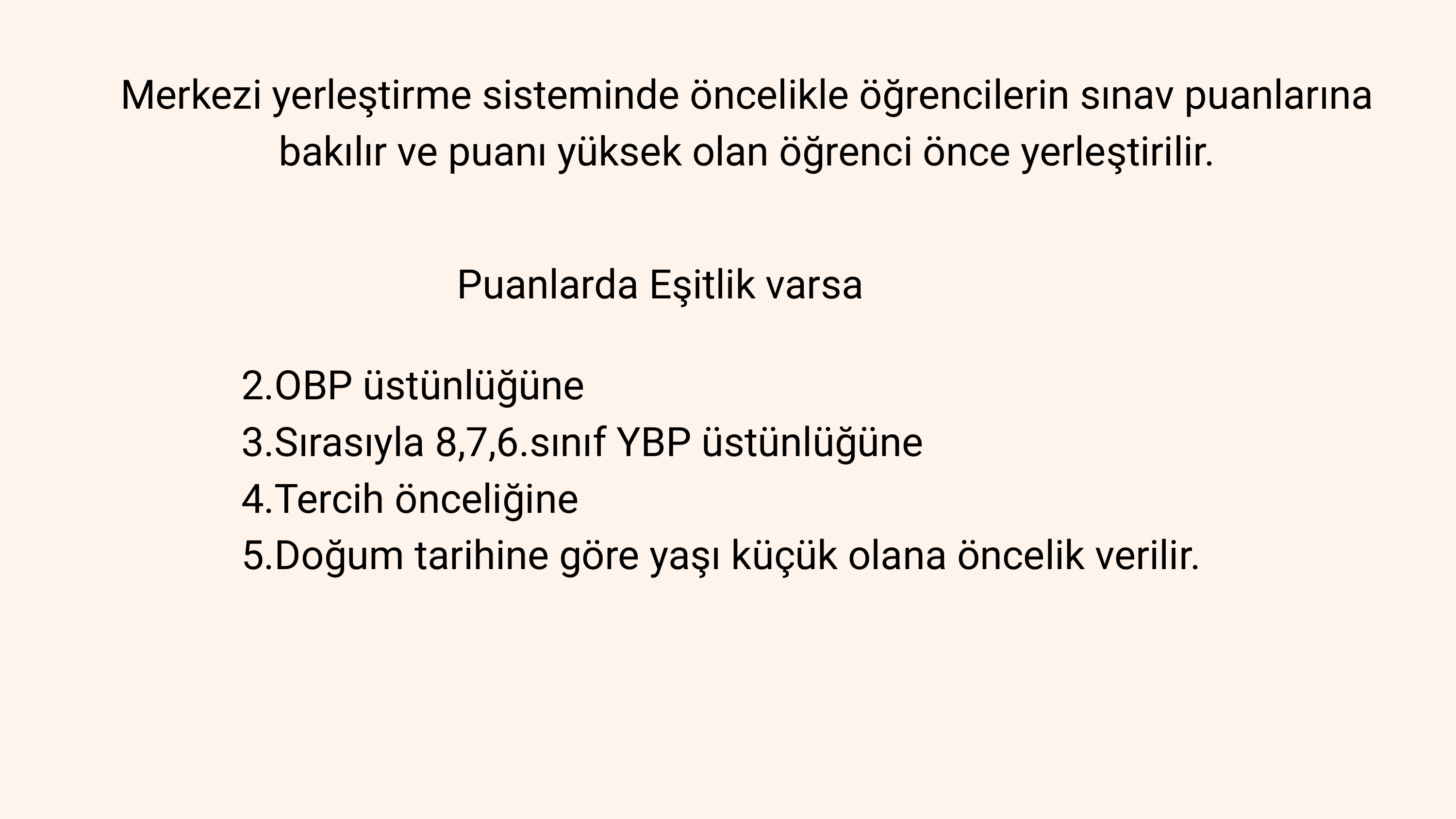

Merkezi yerleştirme sisteminde öncelikle öğrencilerin sınav puanlarına bakılır ve puanı yüksek olan öğrenci önce yerleştirilir.
Puanlarda Eşitlik varsa
2.OBP üstünlüğüne
3.Sırasıyla 8,7,6.sınıf YBP üstünlüğüne
4.Tercih önceliğine
5.Doğum tarihine göre yaşı küçük olana öncelik verilir.